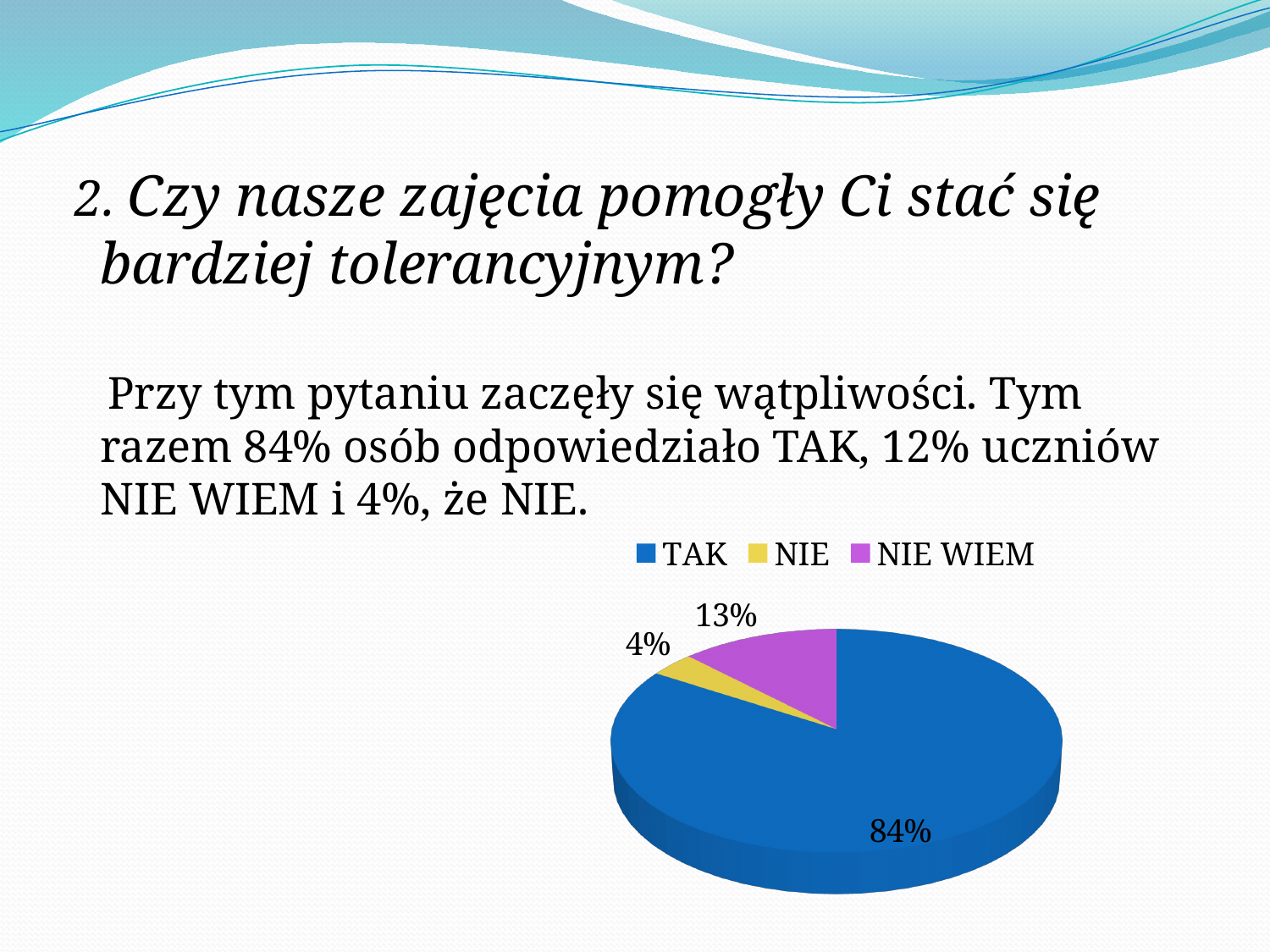

2. Czy nasze zajęcia pomogły Ci stać się bardziej tolerancyjnym?

    Przy tym pytaniu zaczęły się wątpliwości. Tym razem 84% osób odpowiedziało TAK, 12% uczniów NIE WIEM i 4%, że NIE.

[unsupported chart]